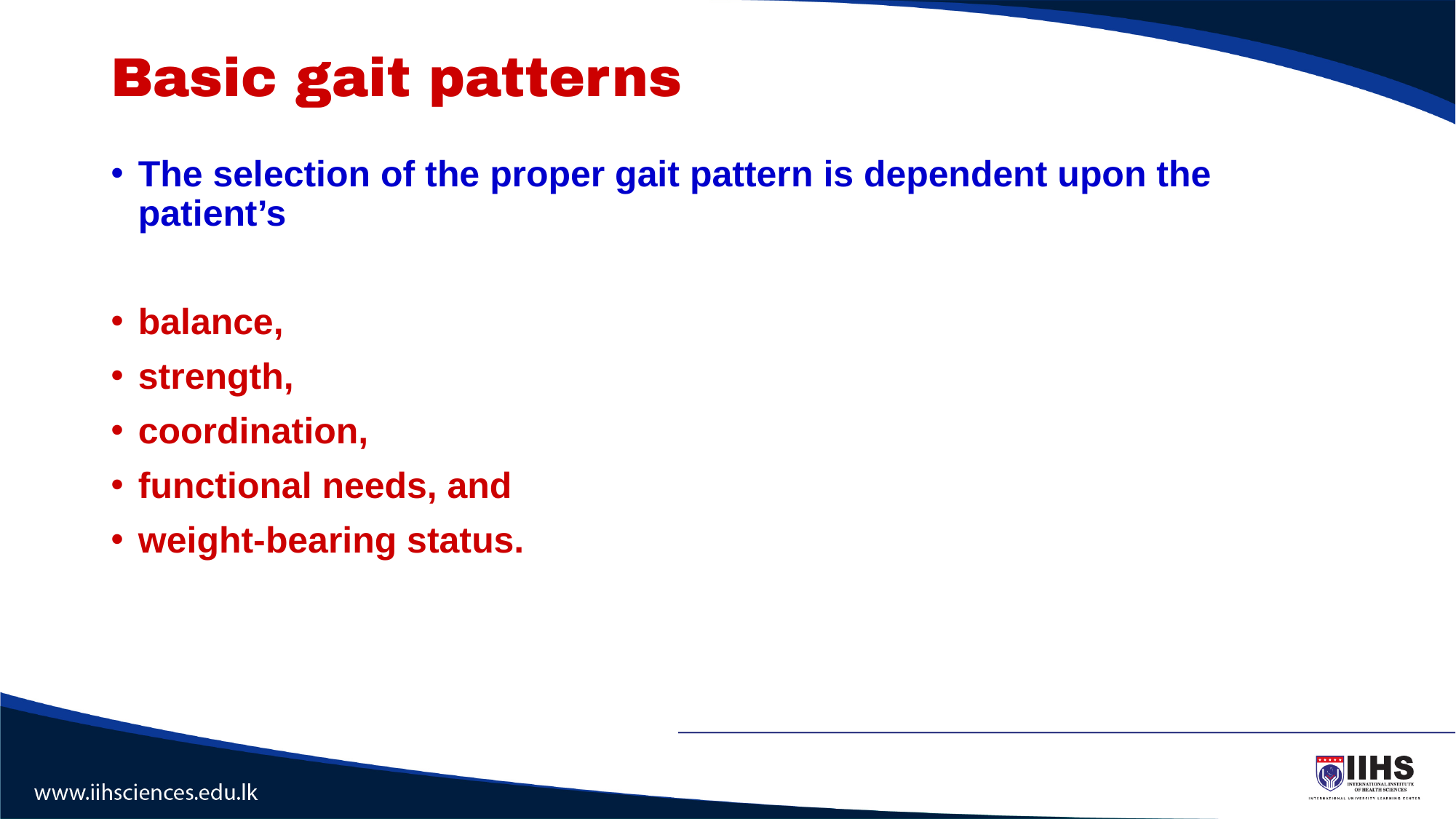

# Basic gait patterns
The selection of the proper gait pattern is dependent upon the patient’s

balance,
strength,
coordination,
functional needs, and
weight-bearing status.